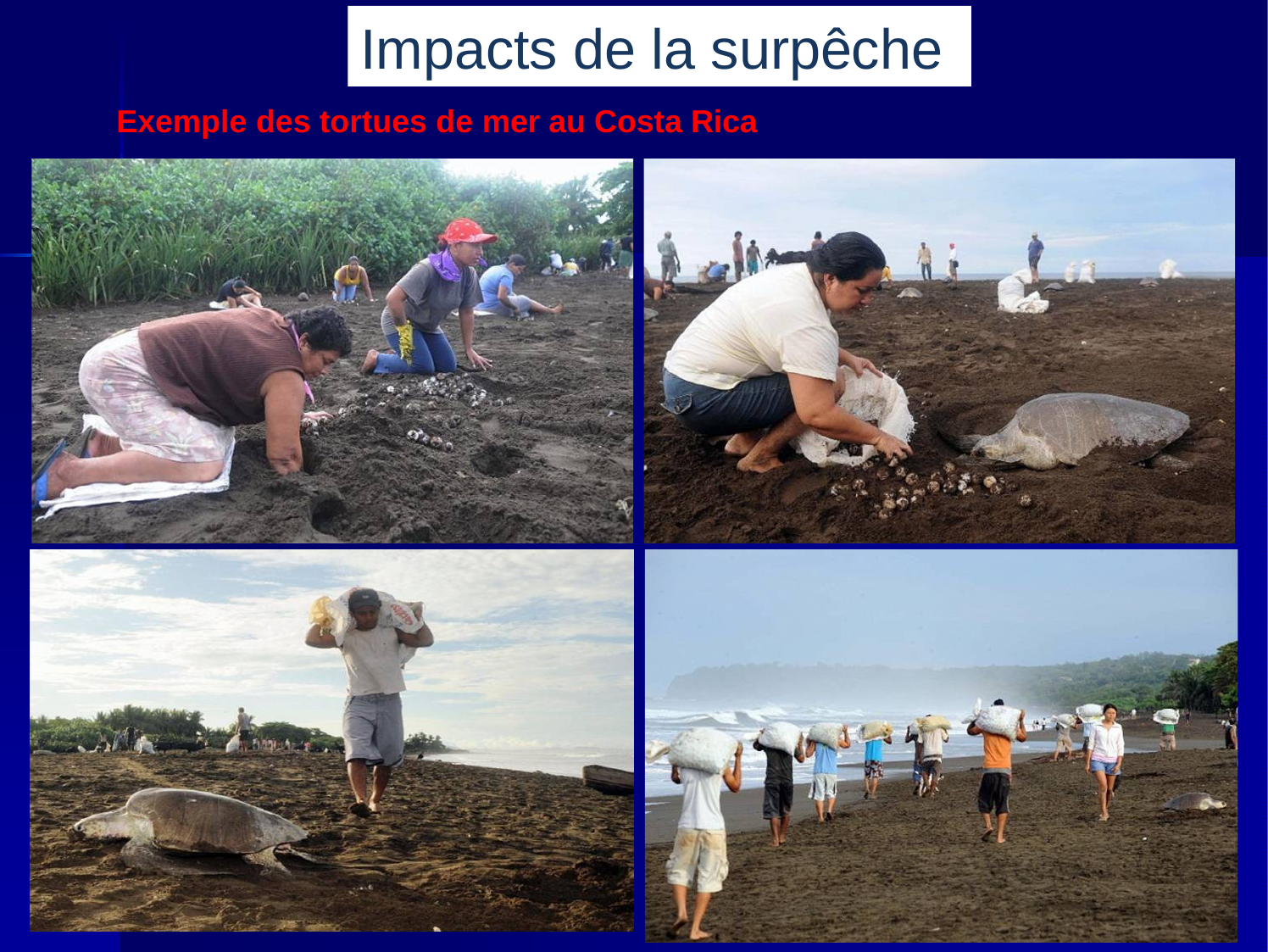

Impacts de la surpêche
Exemple des tortues de mer au Costa Rica